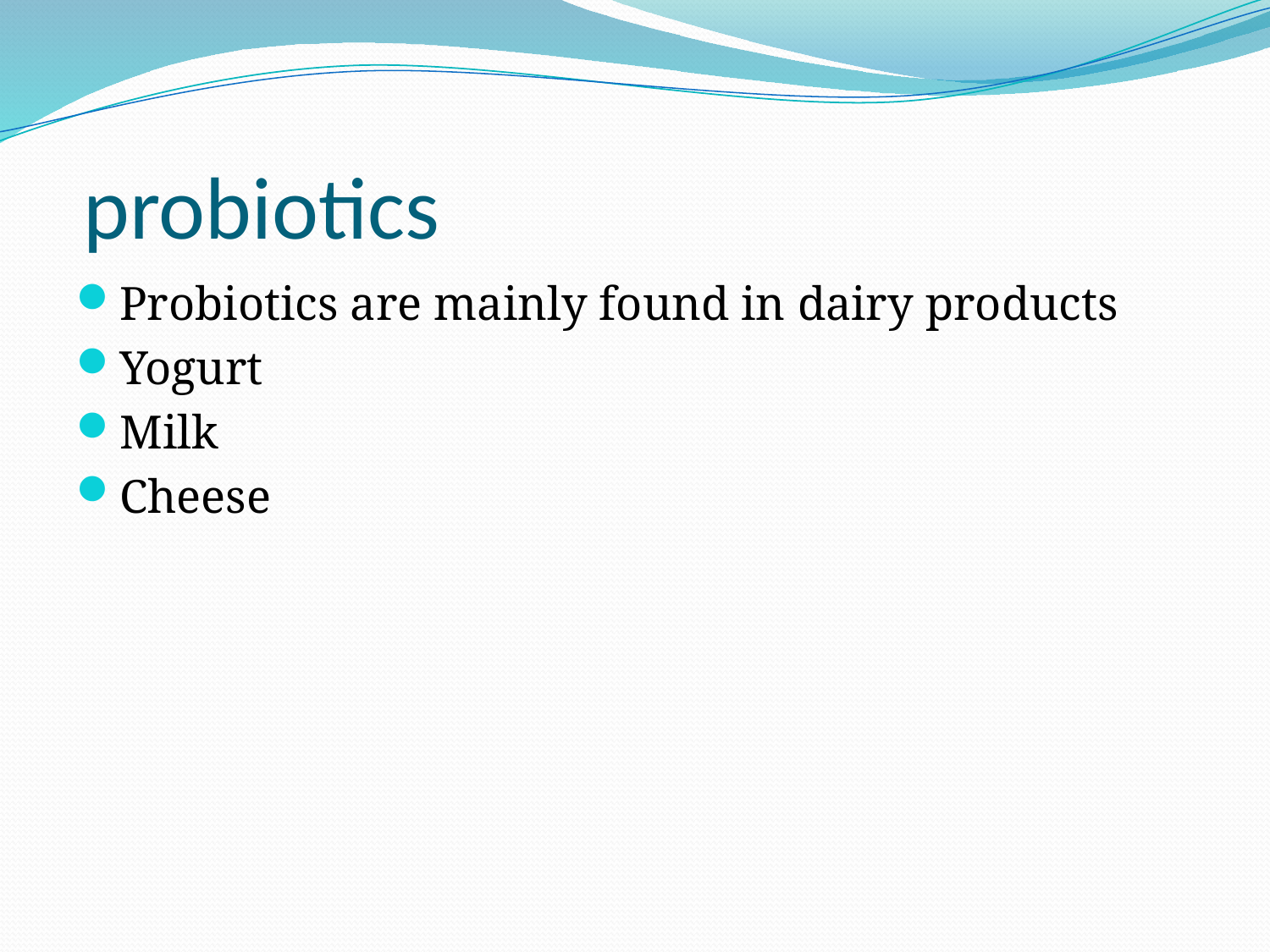

# probiotics
Probiotics are mainly found in dairy products
Yogurt
Milk
Cheese